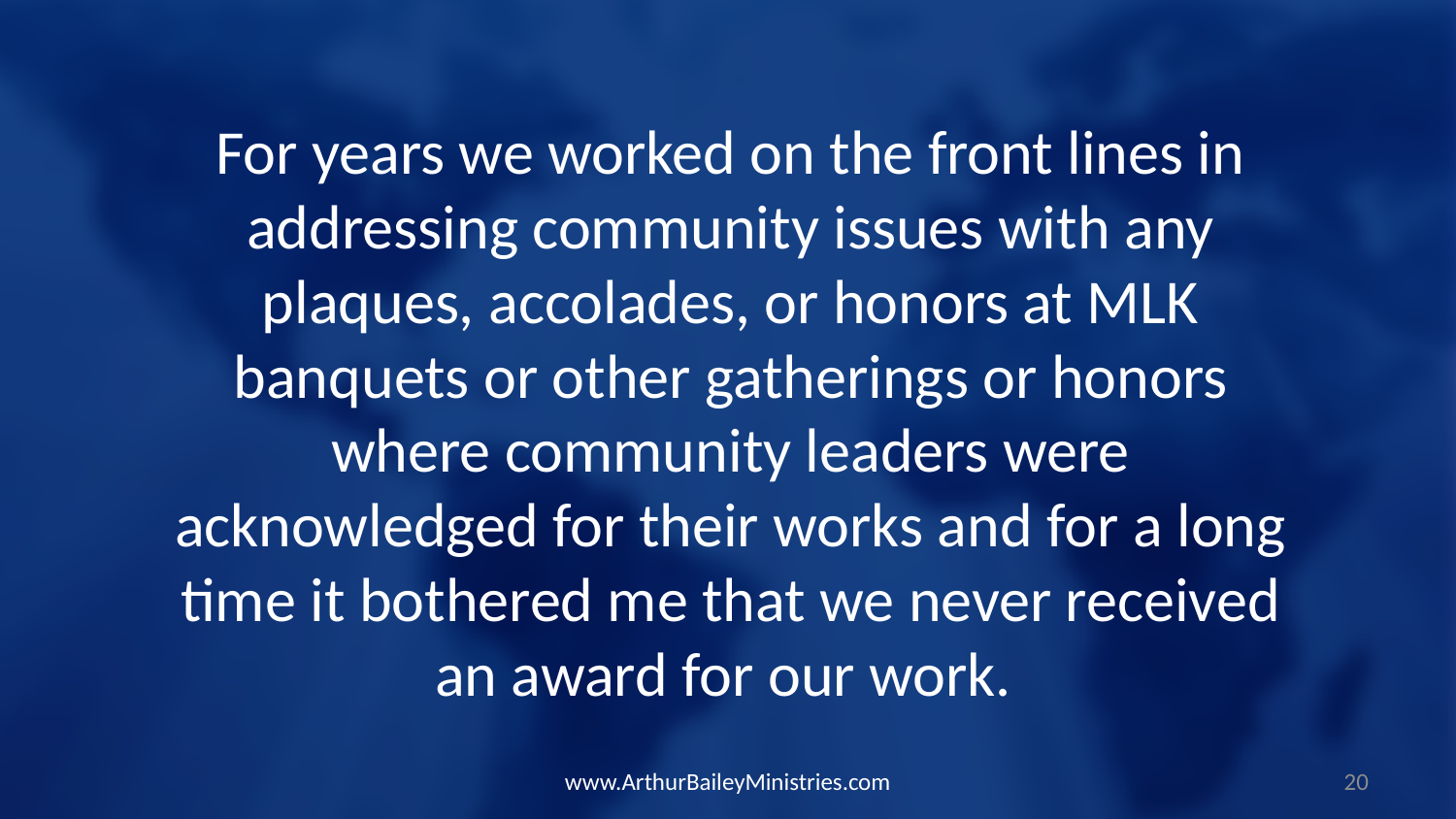

For years we worked on the front lines in addressing community issues with any plaques, accolades, or honors at MLK banquets or other gatherings or honors where community leaders were acknowledged for their works and for a long time it bothered me that we never received an award for our work.
www.ArthurBaileyMinistries.com
20